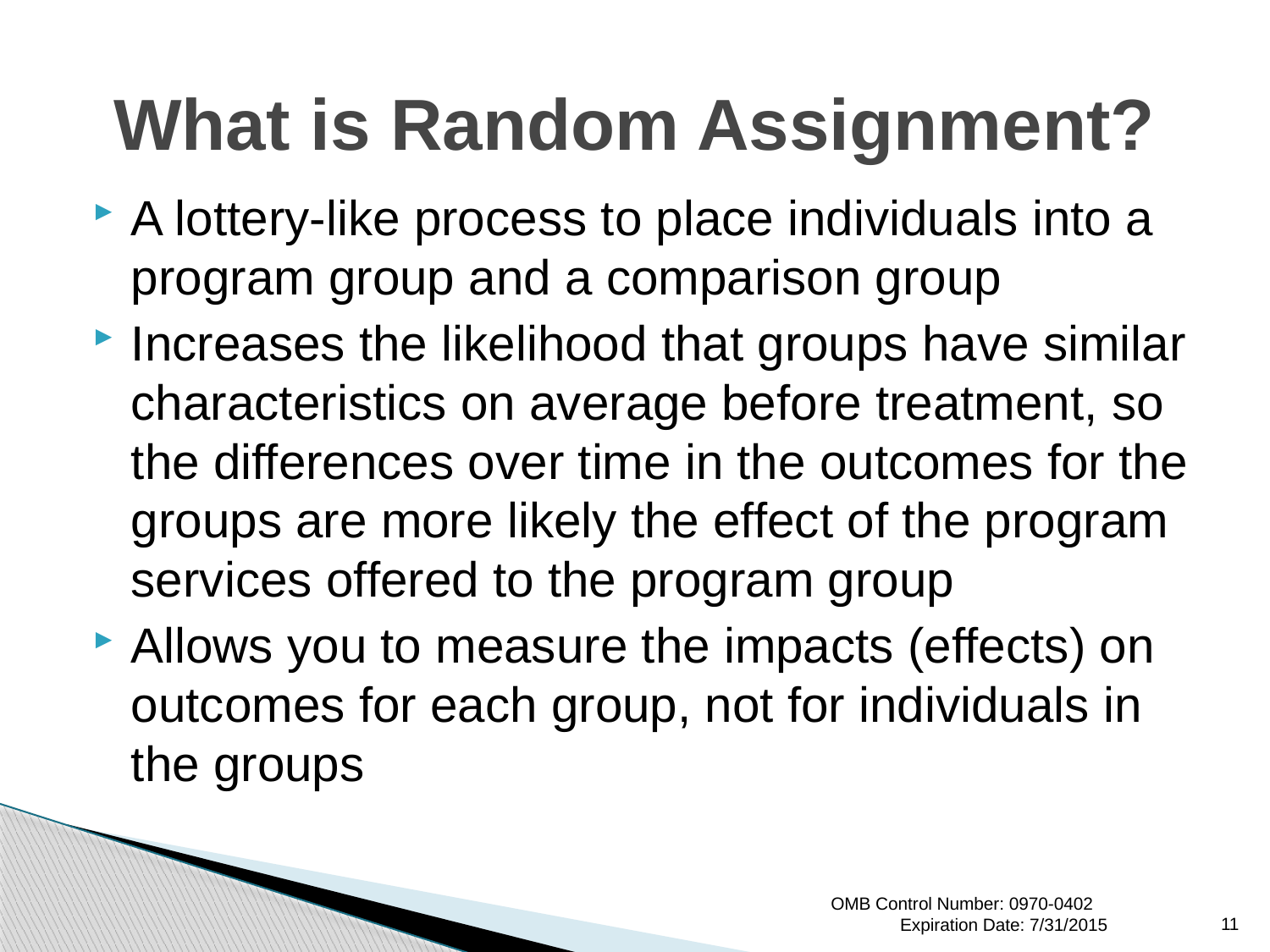

# What is Random Assignment?
A lottery-like process to place individuals into a program group and a comparison group
Increases the likelihood that groups have similar characteristics on average before treatment, so the differences over time in the outcomes for the groups are more likely the effect of the program services offered to the program group
Allows you to measure the impacts (effects) on outcomes for each group, not for individuals in the groups
11
OMB Control Number: 0970-0402    Expiration Date: 7/31/2015